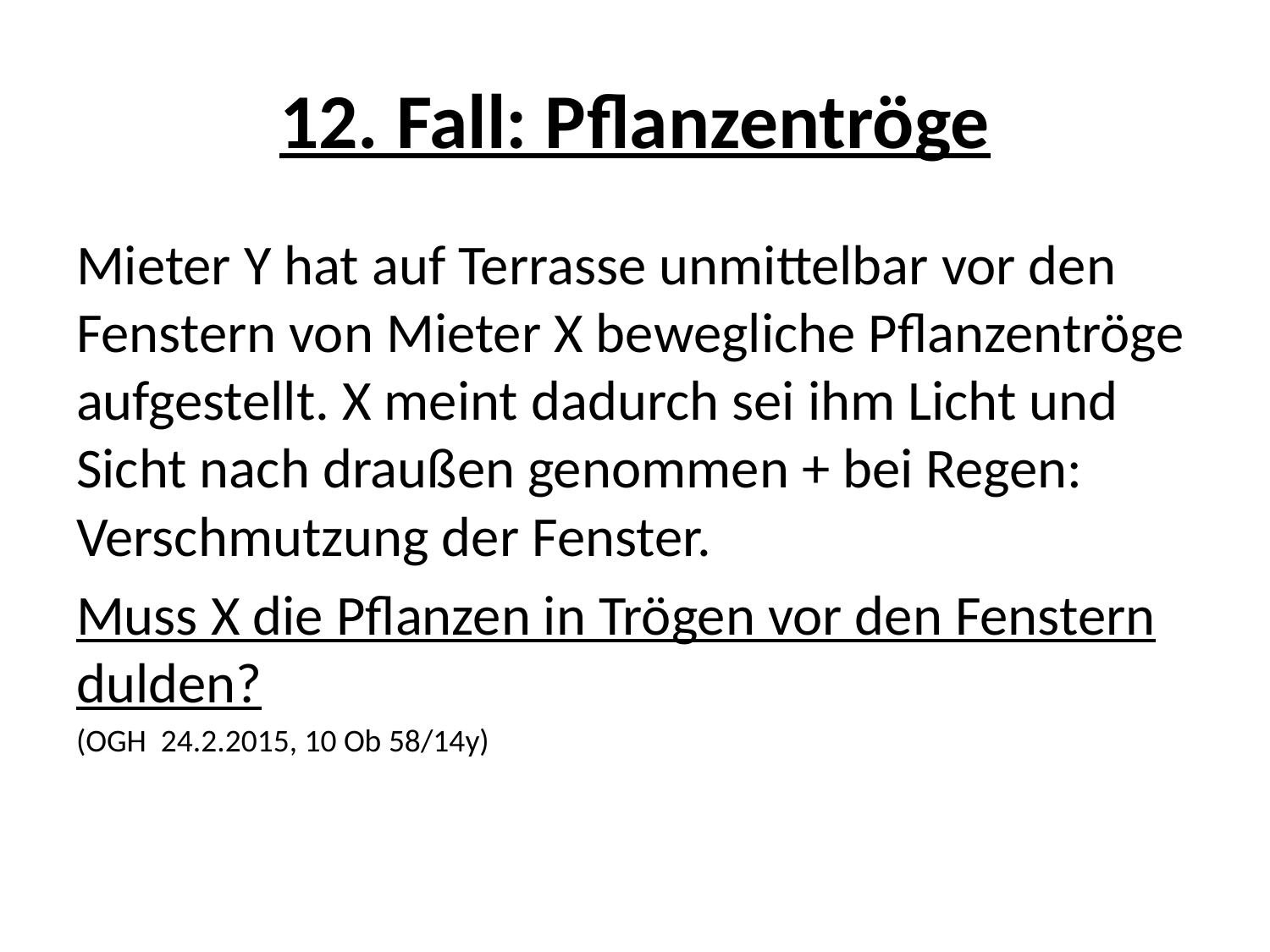

# 12. Fall: Pflanzentröge
Mieter Y hat auf Terrasse unmittelbar vor den Fenstern von Mieter X bewegliche Pflanzentröge aufgestellt. X meint dadurch sei ihm Licht und Sicht nach draußen genommen + bei Regen: Verschmutzung der Fenster.
Muss X die Pflanzen in Trögen vor den Fenstern dulden?
(OGH  24.2.2015, 10 Ob 58/14y)